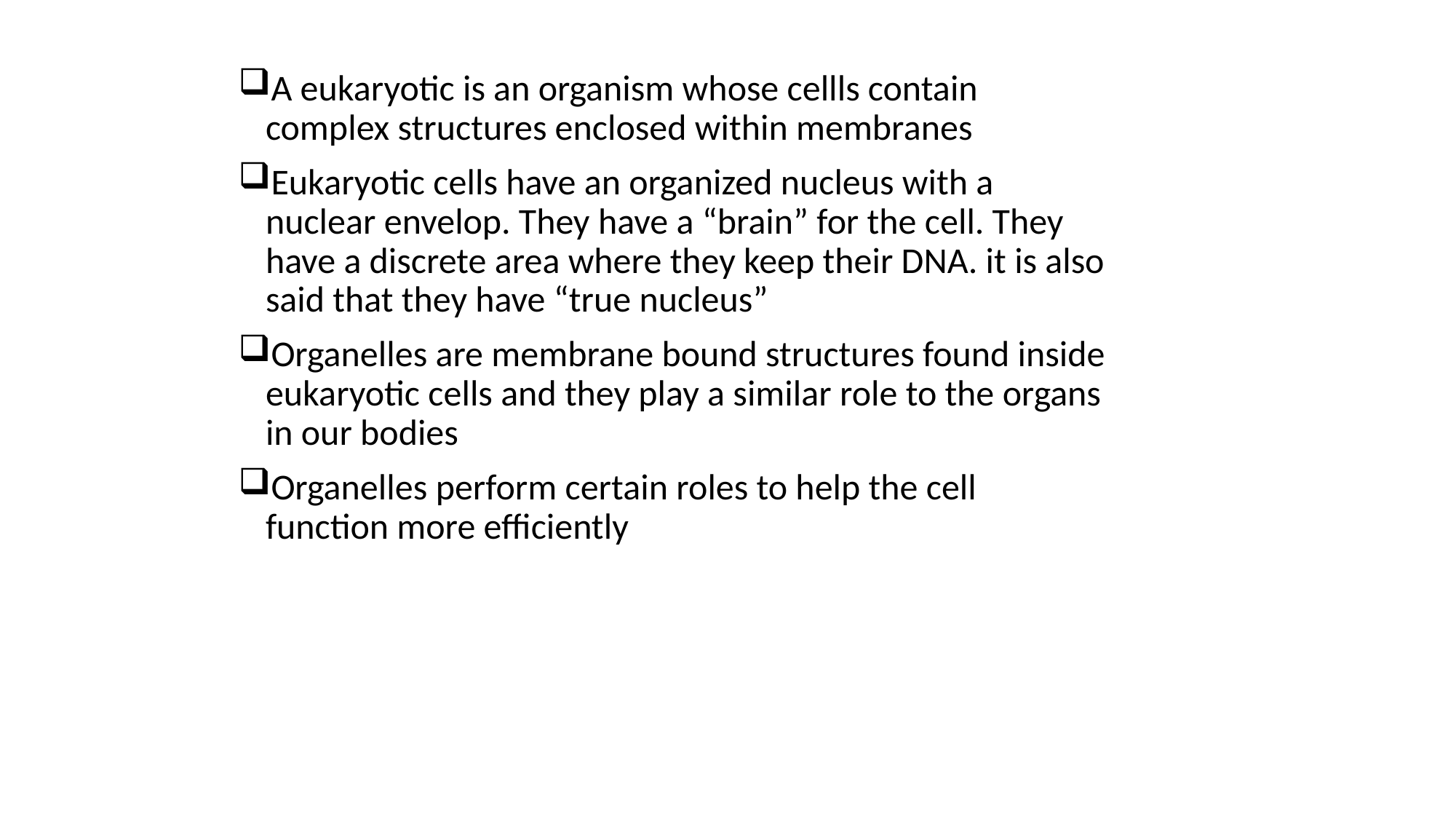

A eukaryotic is an organism whose cellls contain complex structures enclosed within membranes
Eukaryotic cells have an organized nucleus with a nuclear envelop. They have a “brain” for the cell. They have a discrete area where they keep their DNA. it is also said that they have “true nucleus”
Organelles are membrane bound structures found inside eukaryotic cells and they play a similar role to the organs in our bodies
Organelles perform certain roles to help the cell function more efficiently